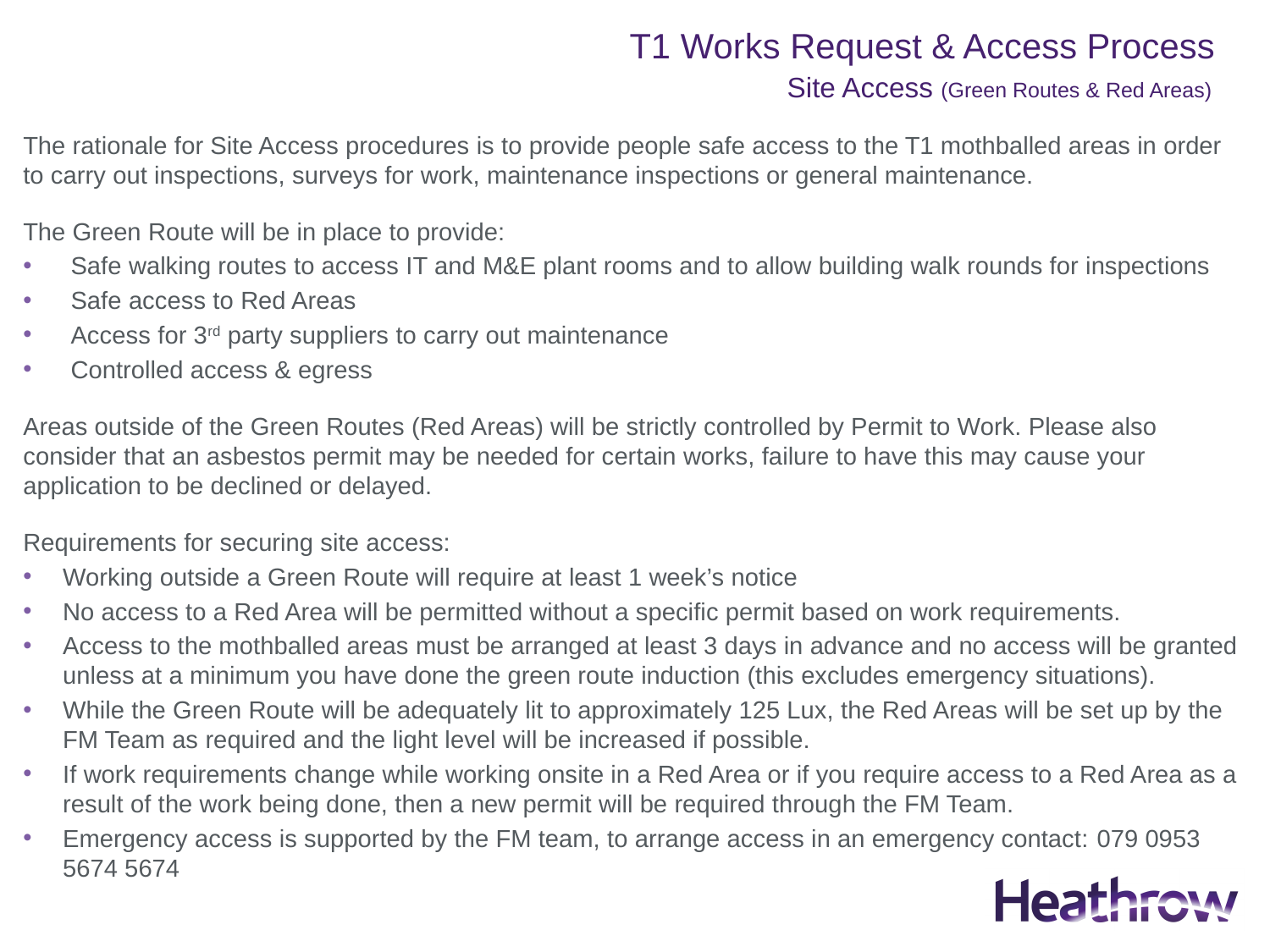

# Site Access (Green Routes & Red Areas)
The rationale for Site Access procedures is to provide people safe access to the T1 mothballed areas in order  to carry out inspections, surveys for work, maintenance inspections or general maintenance.

The Green Route will be in place to provide:
Safe walking routes to access IT and M&E plant rooms and to allow building walk rounds for inspections
Safe access to Red Areas
Access for 3rd party suppliers to carry out maintenance
Controlled access & egress

Areas outside of the Green Routes (Red Areas) will be strictly controlled by Permit to Work. Please also consider that an asbestos permit may be needed for certain works, failure to have this may cause your application to be declined or delayed.

Requirements for securing site access:
Working outside a Green Route will require at least 1 week’s notice
No access to a Red Area will be permitted without a specific permit based on work requirements.
Access to the mothballed areas must be arranged at least 3 days in advance and no access will be granted unless at a minimum you have done the green route induction (this excludes emergency situations).
While the Green Route will be adequately lit to approximately 125 Lux, the Red Areas will be set up by the FM Team as required and the light level will be increased if possible.
If work requirements change while working onsite in a Red Area or if you require access to a Red Area as a result of the work being done, then a new permit will be required through the FM Team.
Emergency access is supported by the FM team, to arrange access in an emergency contact: 079 0953 5674 5674